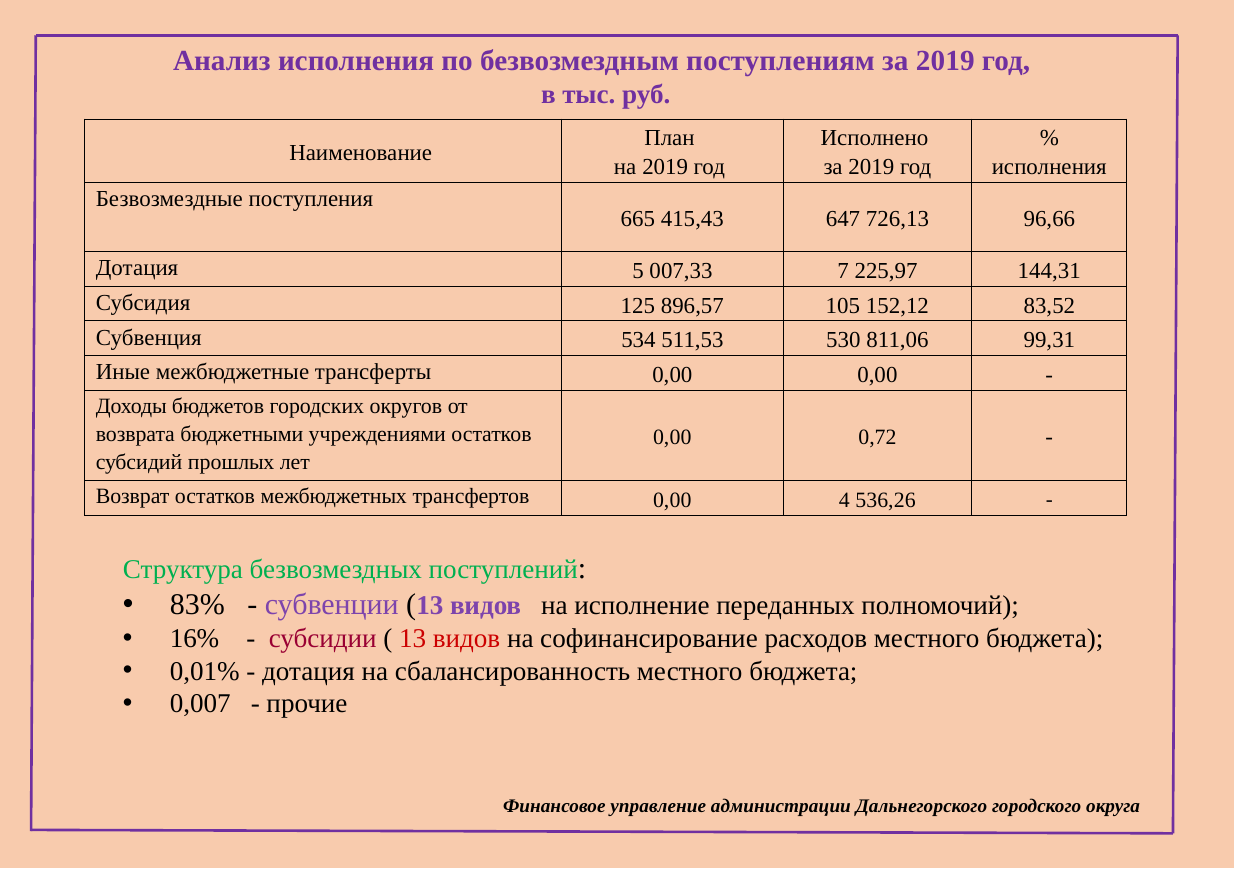

Анализ исполнения по безвозмездным поступлениям за 2019 год,
в тыс. руб.
| Наименование | План на 2019 год | Исполнено за 2019 год | % исполнения |
| --- | --- | --- | --- |
| Безвозмездные поступления | 665 415,43 | 647 726,13 | 96,66 |
| Дотация | 5 007,33 | 7 225,97 | 144,31 |
| Субсидия | 125 896,57 | 105 152,12 | 83,52 |
| Субвенция | 534 511,53 | 530 811,06 | 99,31 |
| Иные межбюджетные трансферты | 0,00 | 0,00 | - |
| Доходы бюджетов городских округов от возврата бюджетными учреждениями остатков субсидий прошлых лет | 0,00 | 0,72 | - |
| Возврат остатков межбюджетных трансфертов | 0,00 | 4 536,26 | - |
Структура безвозмездных поступлений:
83%   - субвенции (13 видов   на исполнение переданных полномочий);
16%    -  субсидии ( 13 видов на софинансирование расходов местного бюджета);
0,01% - дотация на сбалансированность местного бюджета;
0,007   - прочие